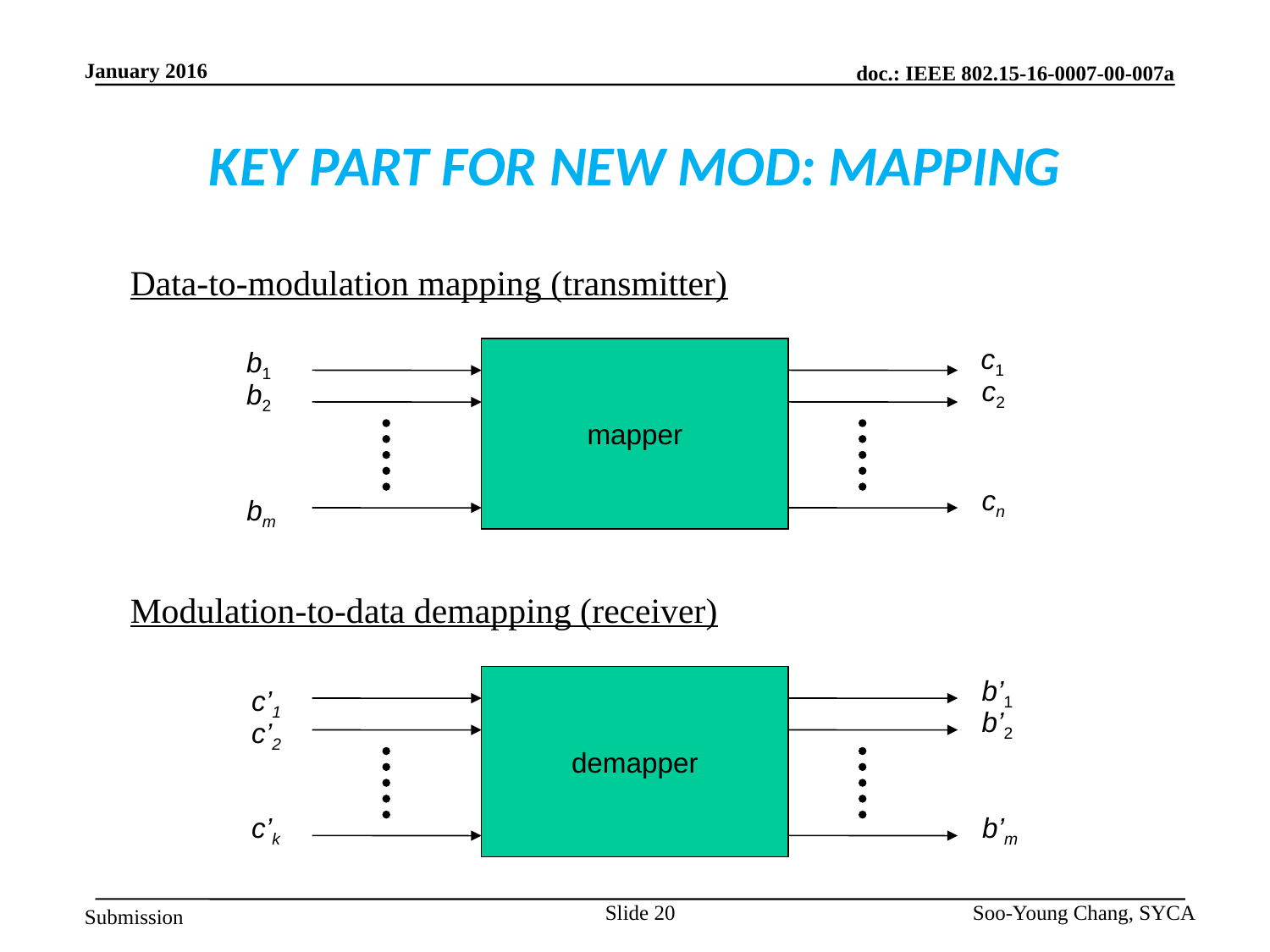

# KEY PART FOR NEW MOD: MAPPING
Data-to-modulation mapping (transmitter)
c1
b1
mapper
c2
b2

cn
bm

Modulation-to-data demapping (receiver)
demapper
b’1
c’1

b’2
c’2

c’k
b’m

Slide 20
Soo-Young Chang, SYCA